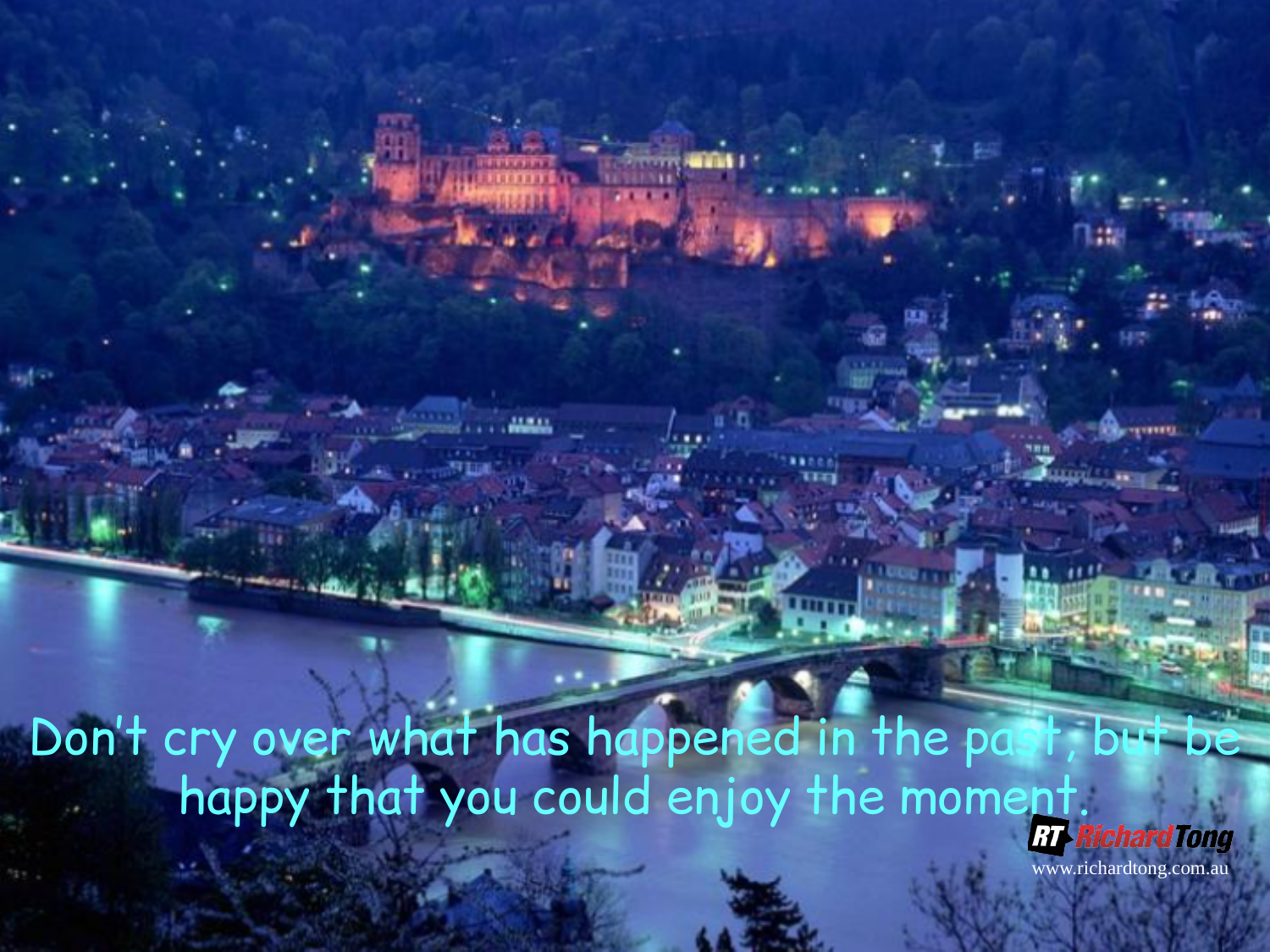

Don’t cry over what has happened in the past, but be happy that you could enjoy the moment.